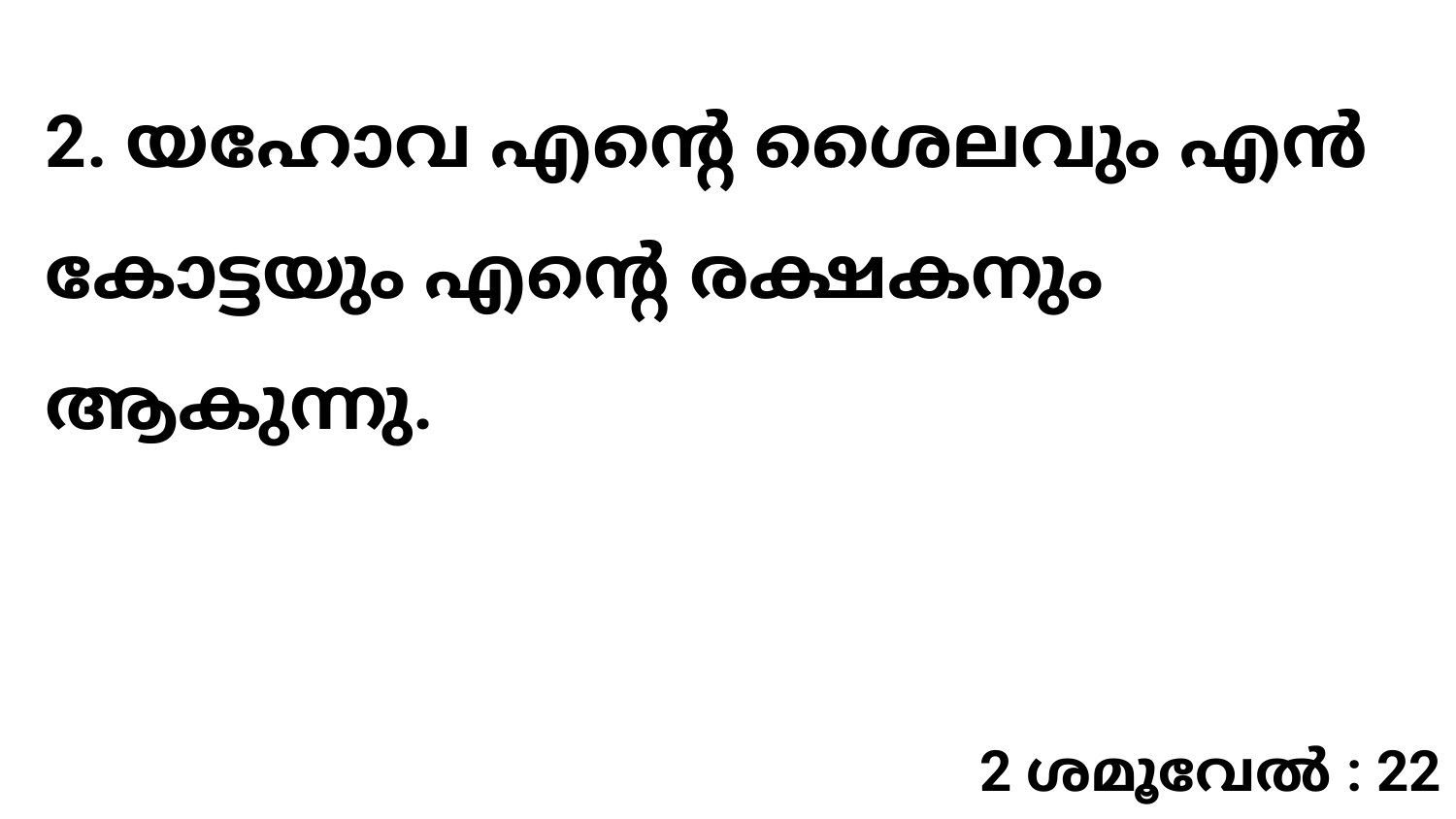

2. യഹോവ എന്റെ ശൈലവും എൻ കോട്ടയും എന്റെ രക്ഷകനും ആകുന്നു.
2 ശമൂവേൽ : 22